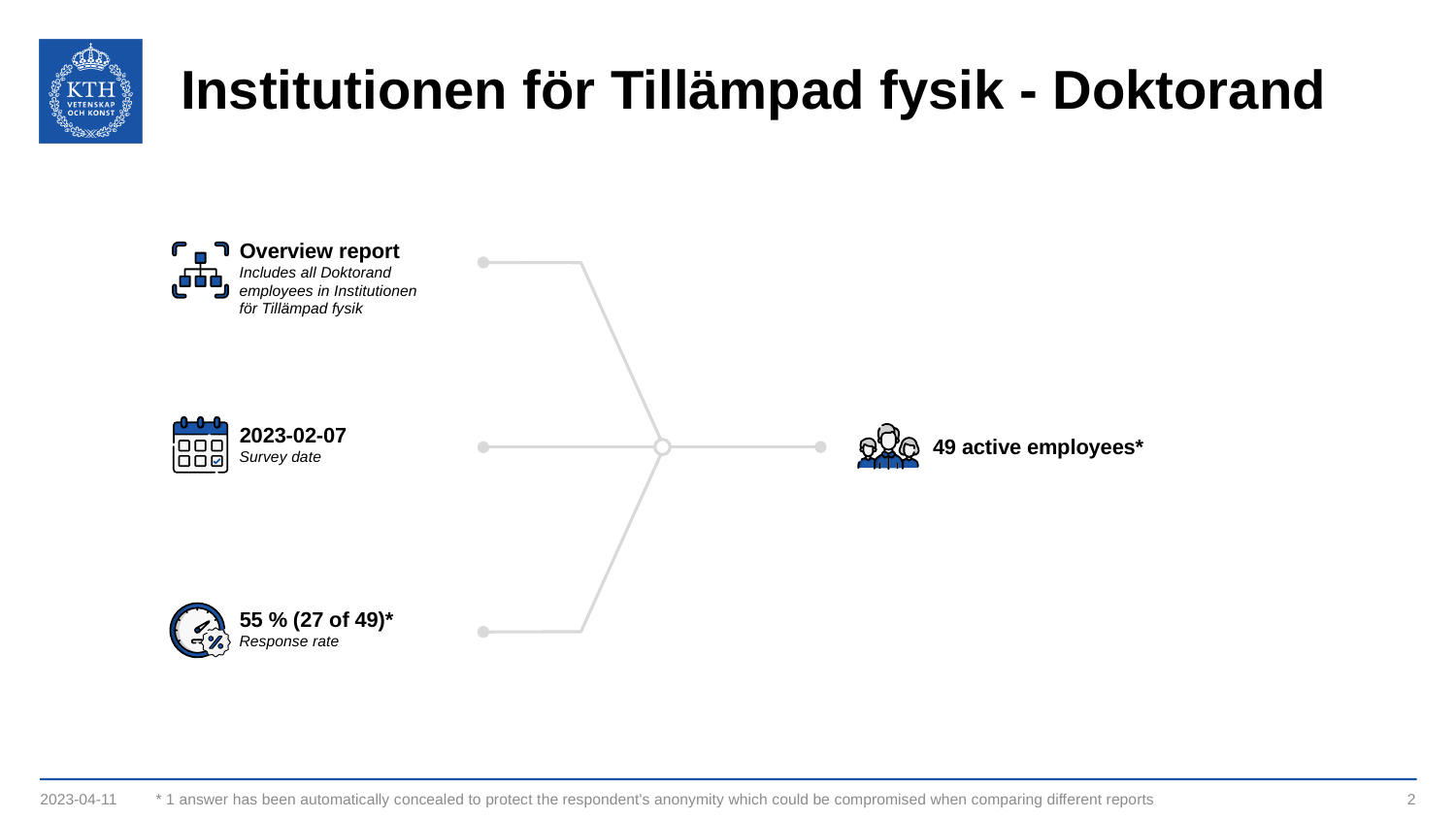

# Institutionen för Tillämpad fysik - Doktorand
Overview report

Includes all Doktorand employees in Institutionen för Tillämpad fysik

2023-02-07

49 active employees*

Survey date

55 % (27 of 49)*
Response rate
2023-04-11
* 1 answer has been automatically concealed to protect the respondent's anonymity which could be compromised when comparing different reports
2